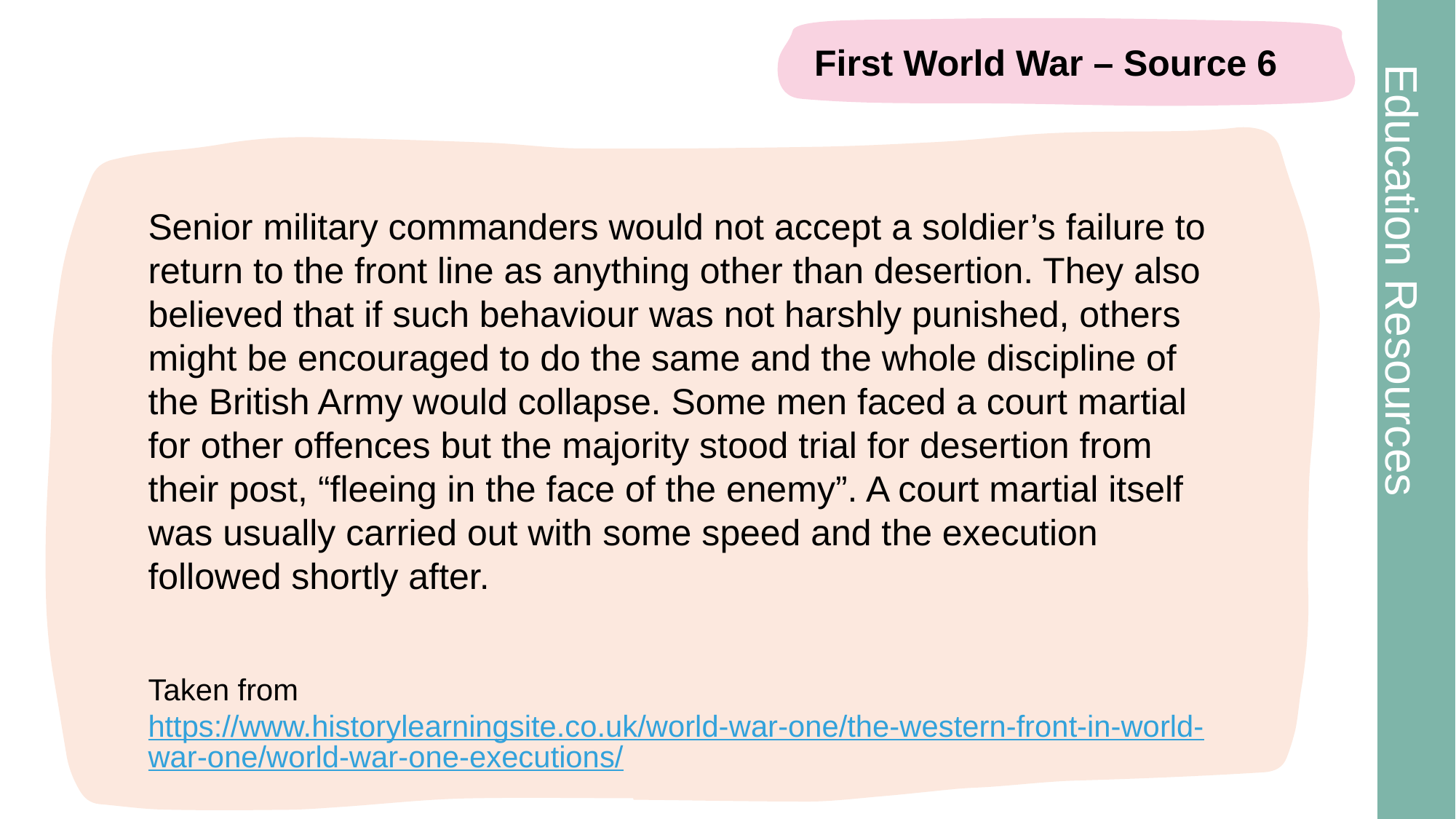

# Further information

First World War – Source 6

Senior military commanders would not accept a soldier’s failure to return to the front line as anything other than desertion. They also believed that if such behaviour was not harshly punished, others might be encouraged to do the same and the whole discipline of the British Army would collapse. Some men faced a court martial for other offences but the majority stood trial for desertion from their post, “fleeing in the face of the enemy”. A court martial itself was usually carried out with some speed and the execution followed shortly after.

Taken from https://www.historylearningsite.co.uk/world-war-one/the-western-front-in-world-war-one/world-war-one-executions/